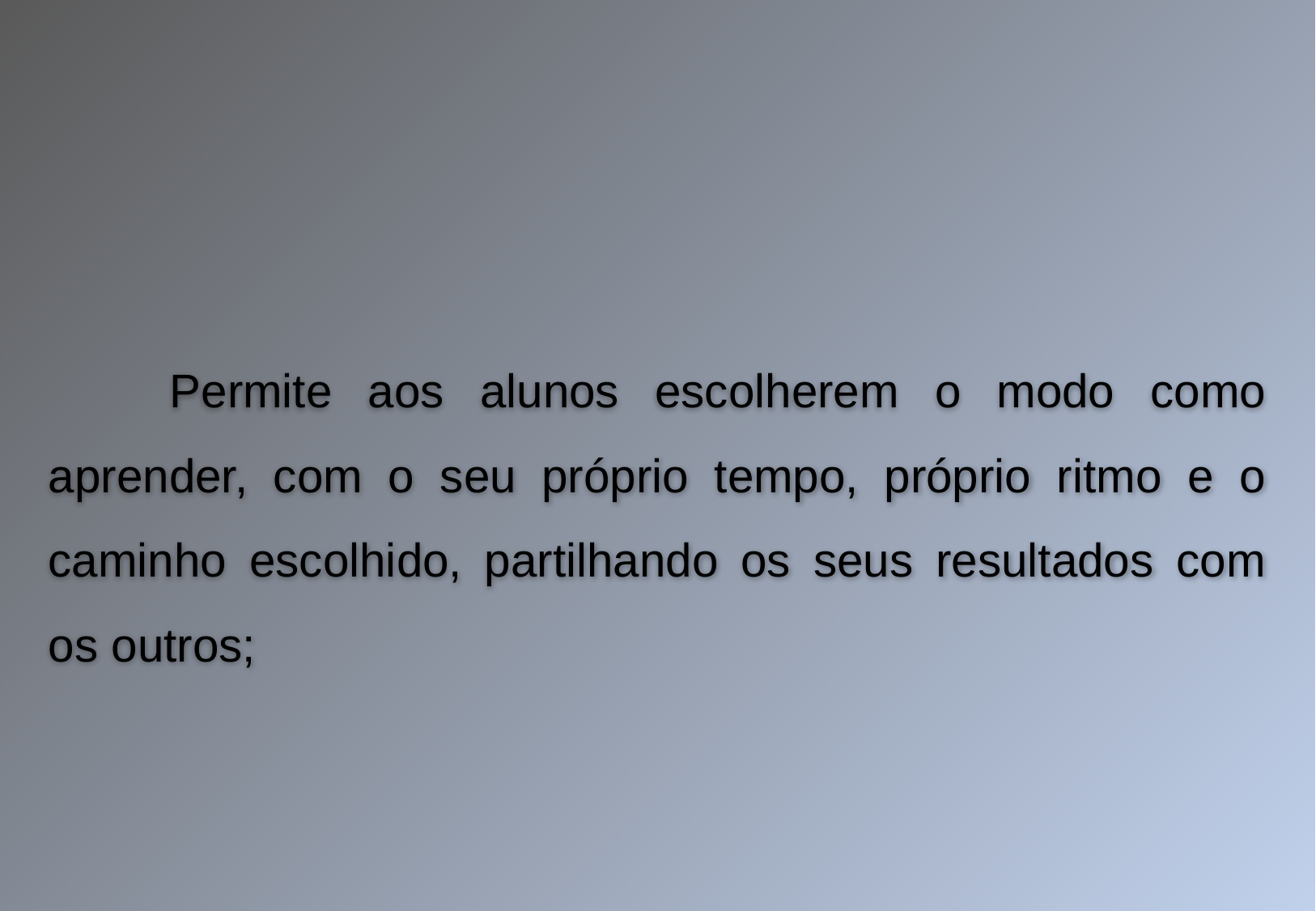

Permite aos alunos escolherem o modo como aprender, com o seu próprio tempo, próprio ritmo e o caminho escolhido, partilhando os seus resultados com os outros;